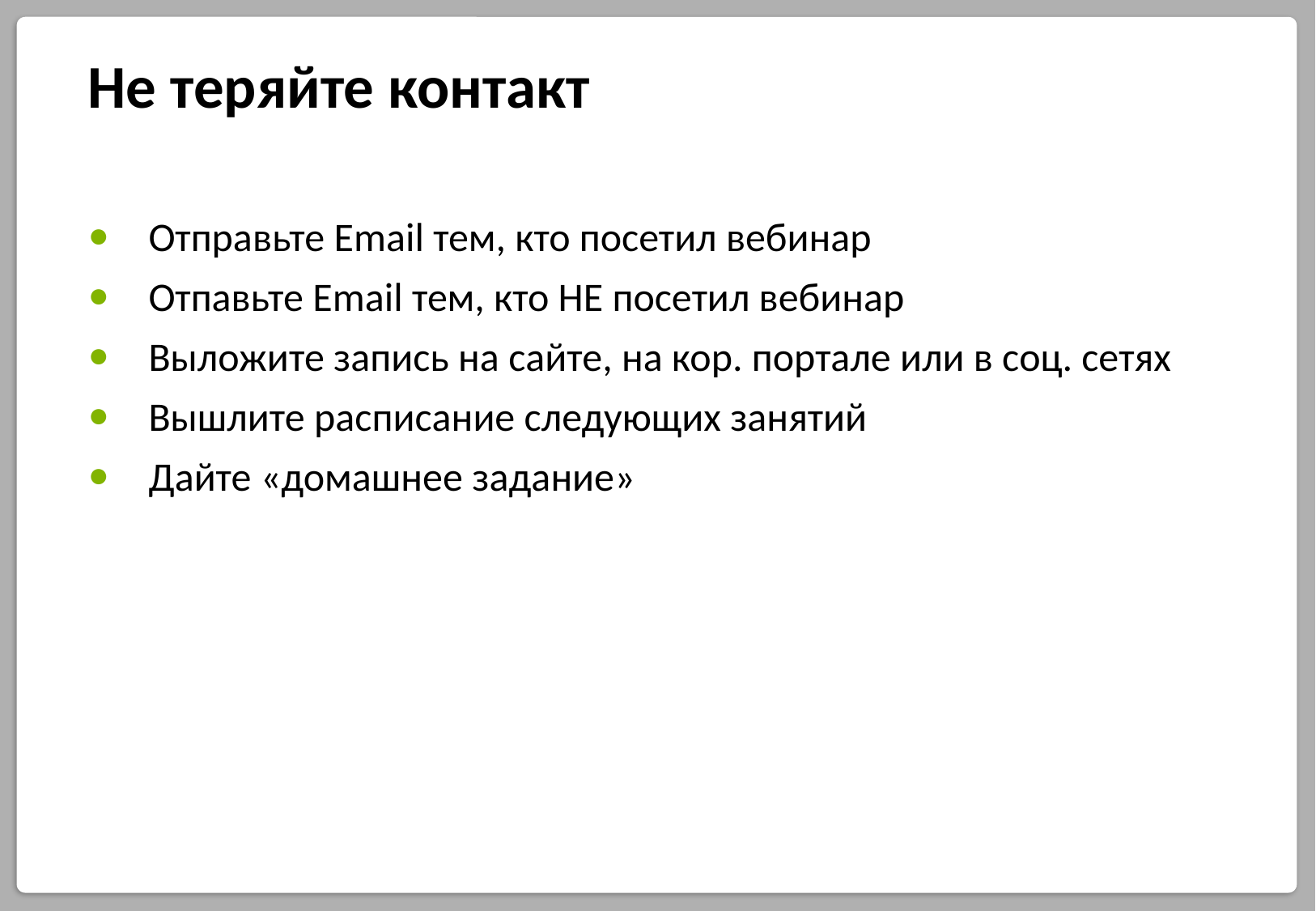

# Не теряйте контакт
Отправьте Email тем, кто посетил вебинар
Отпавьте Email тем, кто НЕ посетил вебинар
Выложите запись на сайте, на кор. портале или в соц. сетях
Вышлите расписание следующих занятий
Дайте «домашнее задание»